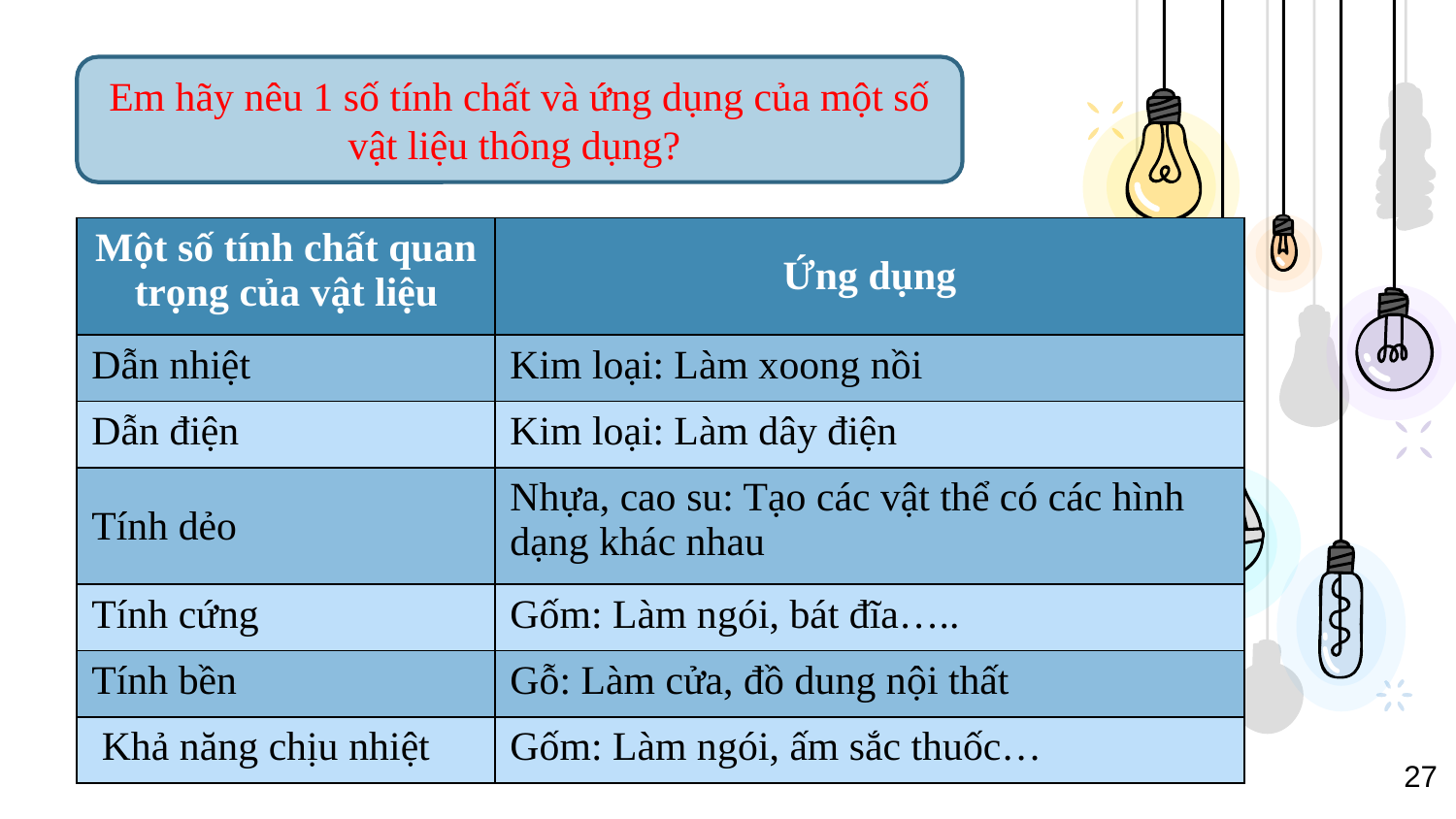

Em hãy nêu 1 số tính chất và ứng dụng của một số vật liệu thông dụng?
| Một số tính chất quan trọng của vật liệu | Ứng dụng |
| --- | --- |
| Dẫn nhiệt | Kim loại: Làm xoong nồi |
| Dẫn điện | Kim loại: Làm dây điện |
| Tính dẻo | Nhựa, cao su: Tạo các vật thể có các hình dạng khác nhau |
| Tính cứng | Gốm: Làm ngói, bát đĩa….. |
| Tính bền | Gỗ: Làm cửa, đồ dung nội thất |
| Khả năng chịu nhiệt | Gốm: Làm ngói, ấm sắc thuốc… |
27